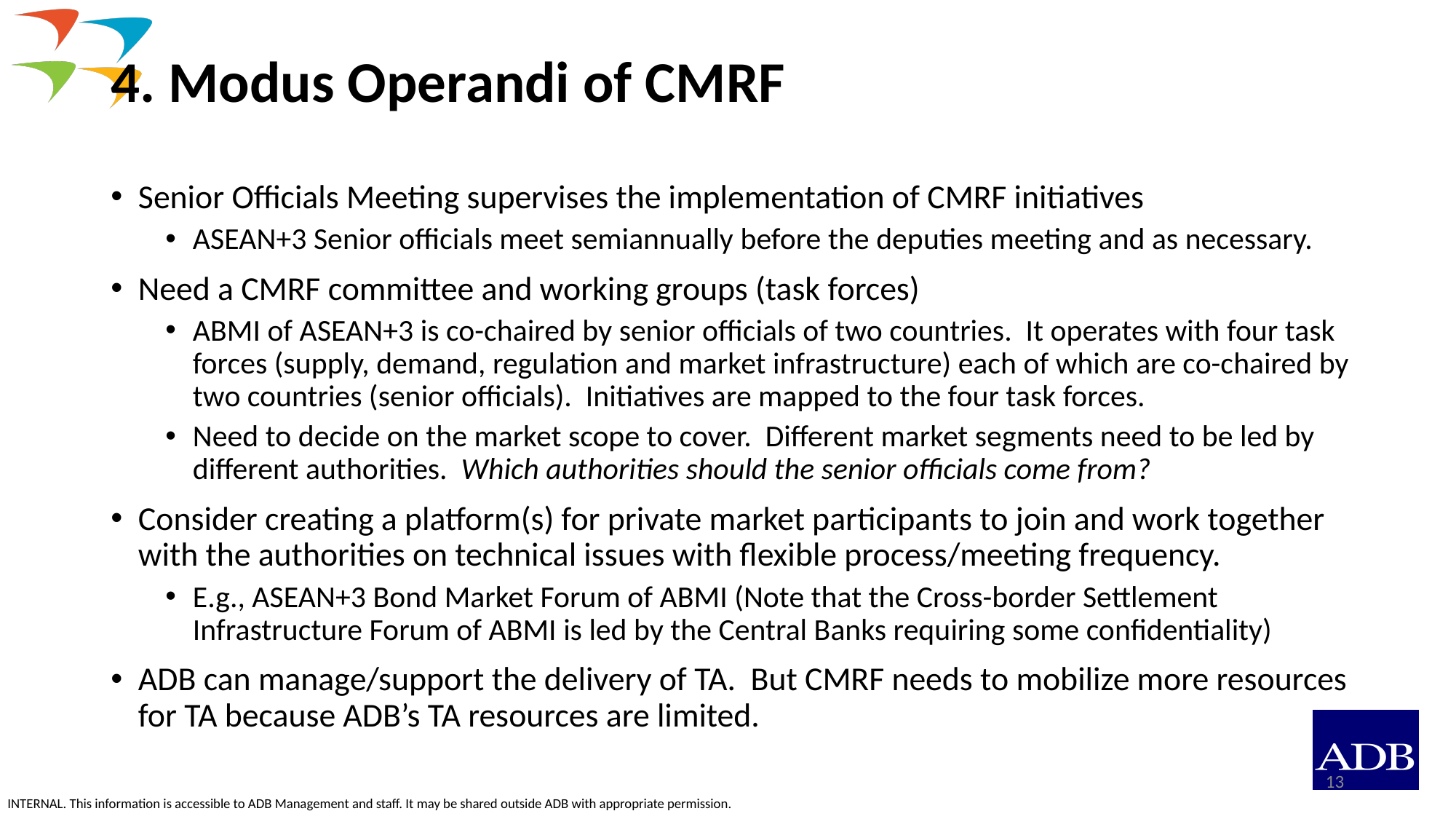

# 4. Modus Operandi of CMRF
Senior Officials Meeting supervises the implementation of CMRF initiatives
ASEAN+3 Senior officials meet semiannually before the deputies meeting and as necessary.
Need a CMRF committee and working groups (task forces)
ABMI of ASEAN+3 is co-chaired by senior officials of two countries.  It operates with four task forces (supply, demand, regulation and market infrastructure) each of which are co-chaired by two countries (senior officials).  Initiatives are mapped to the four task forces.
Need to decide on the market scope to cover.  Different market segments need to be led by different authorities.  Which authorities should the senior officials come from?
Consider creating a platform(s) for private market participants to join and work together with the authorities on technical issues with flexible process/meeting frequency.
E.g., ASEAN+3 Bond Market Forum of ABMI (Note that the Cross-border Settlement Infrastructure Forum of ABMI is led by the Central Banks requiring some confidentiality)
ADB can manage/support the delivery of TA.  But CMRF needs to mobilize more resources for TA because ADB’s TA resources are limited.

13